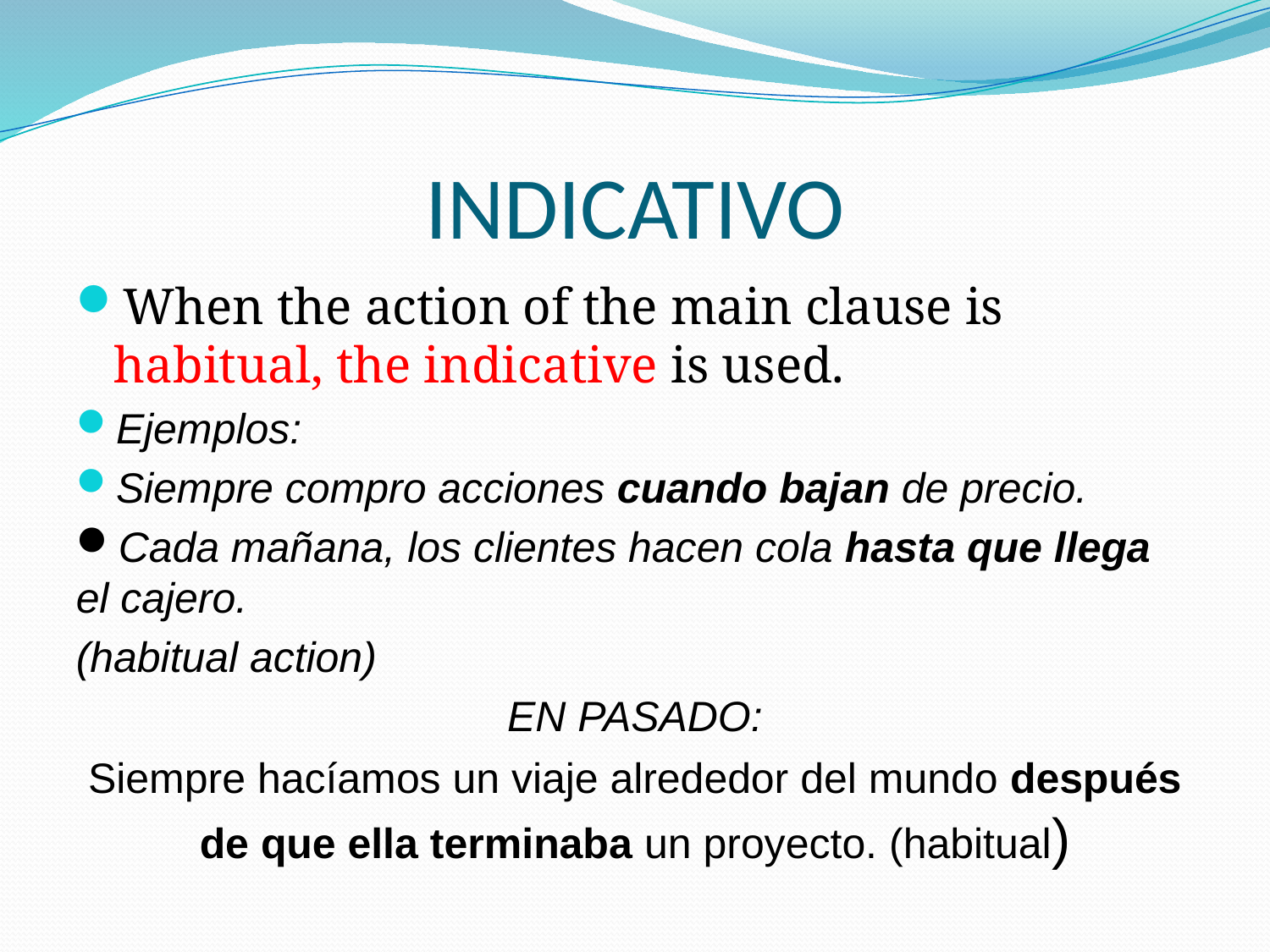

# INDICATIVO
When the action of the main clause is habitual, the indicative is used.
Ejemplos:
Siempre compro acciones cuando bajan de precio.
Cada mañana, los clientes hacen cola hasta que llega el cajero.
(habitual action)
EN PASADO:
Siempre hacíamos un viaje alrededor del mundo después de que ella terminaba un proyecto. (habitual)